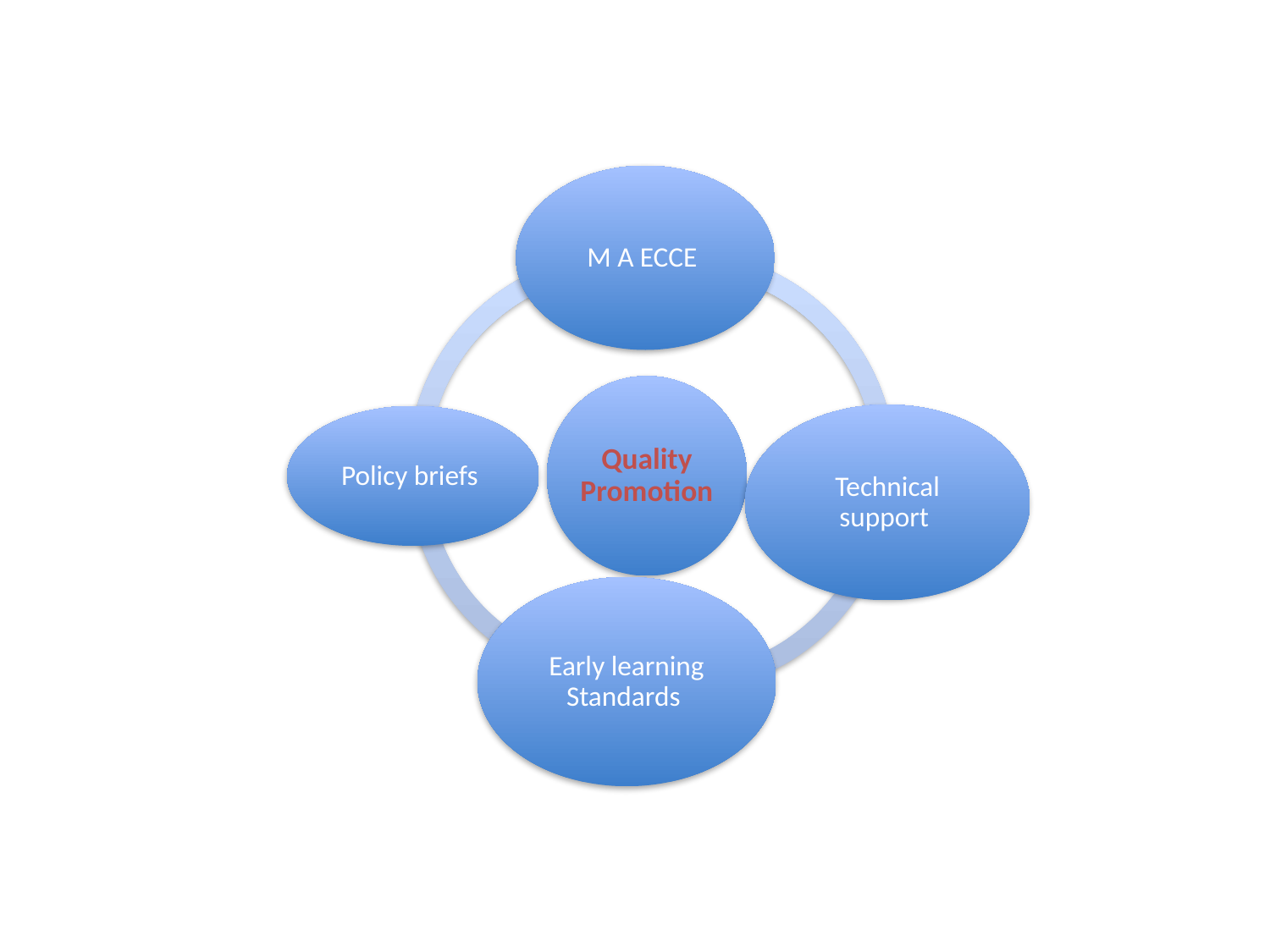

Quality Promotion
M A ECCE
Technical support
Early learning Standards
Policy briefs